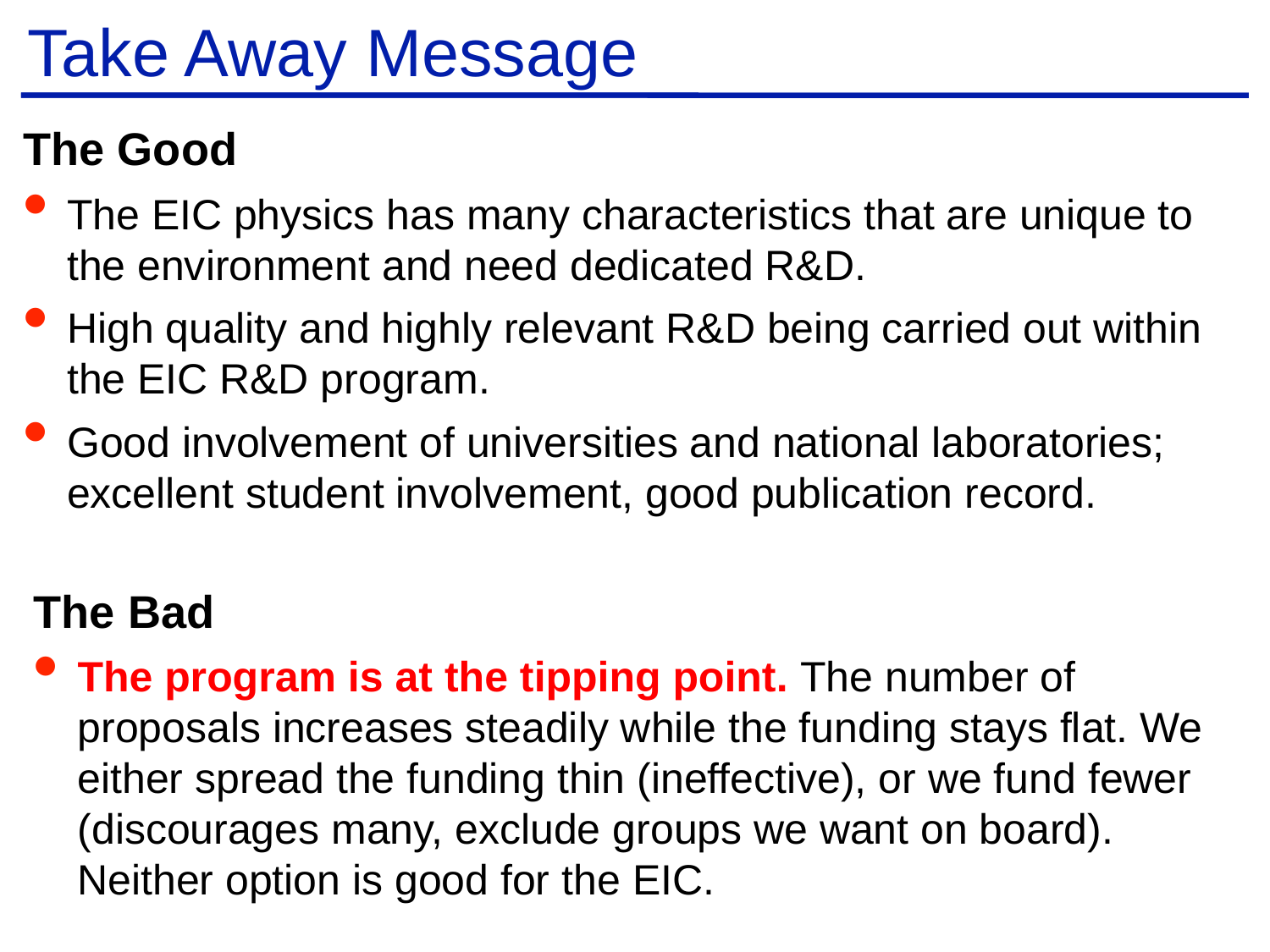

# Take Away Message

The Good
The EIC physics has many characteristics that are unique to the environment and need dedicated R&D.
High quality and highly relevant R&D being carried out within the EIC R&D program.
Good involvement of universities and national laboratories; excellent student involvement, good publication record.
The Bad
The program is at the tipping point. The number of proposals increases steadily while the funding stays flat. We either spread the funding thin (ineffective), or we fund fewer (discourages many, exclude groups we want on board). Neither option is good for the EIC.
30